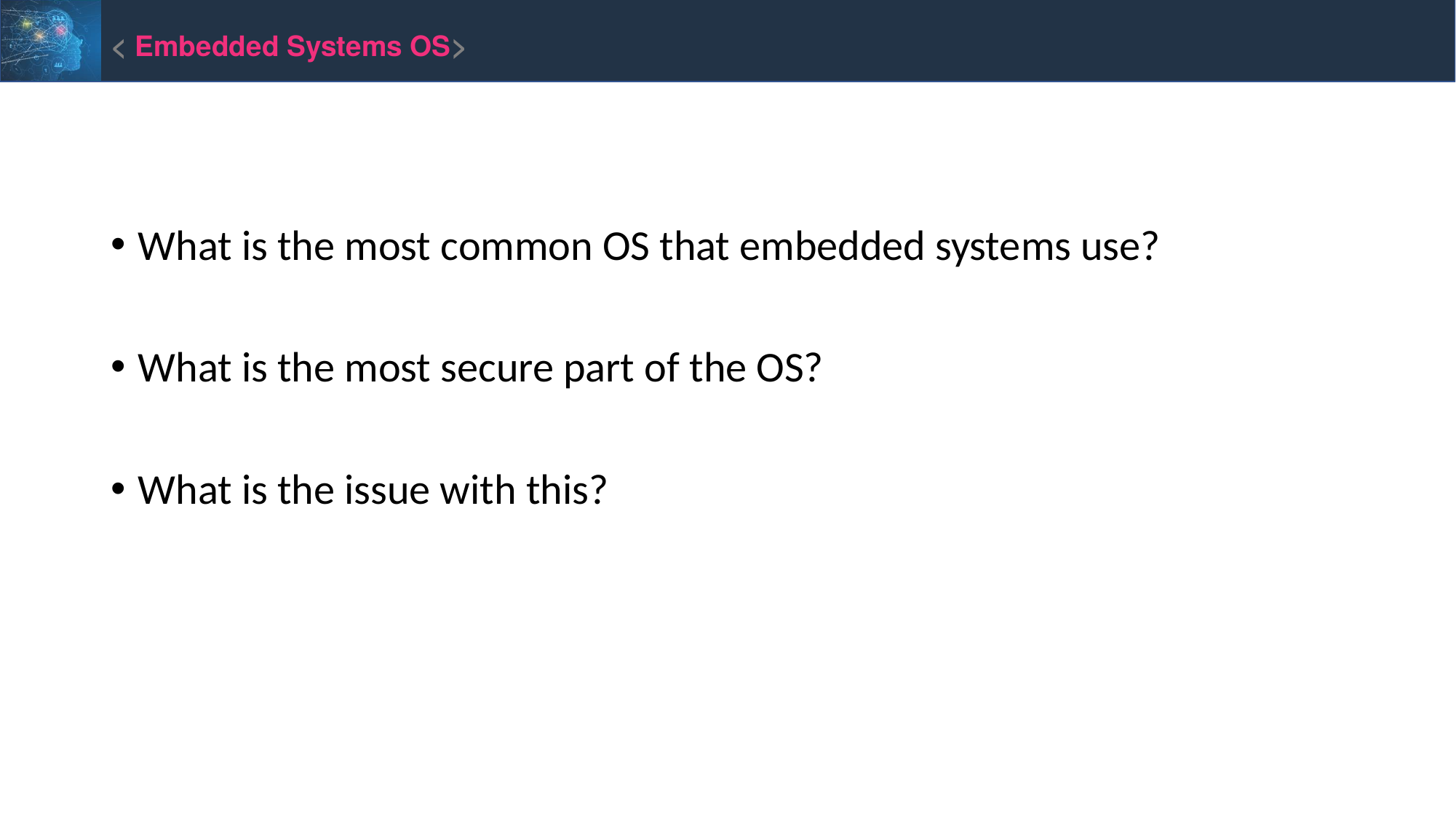

< Embedded Systems OS>
What is the most common OS that embedded systems use?

What is the most secure part of the OS?

What is the issue with this?